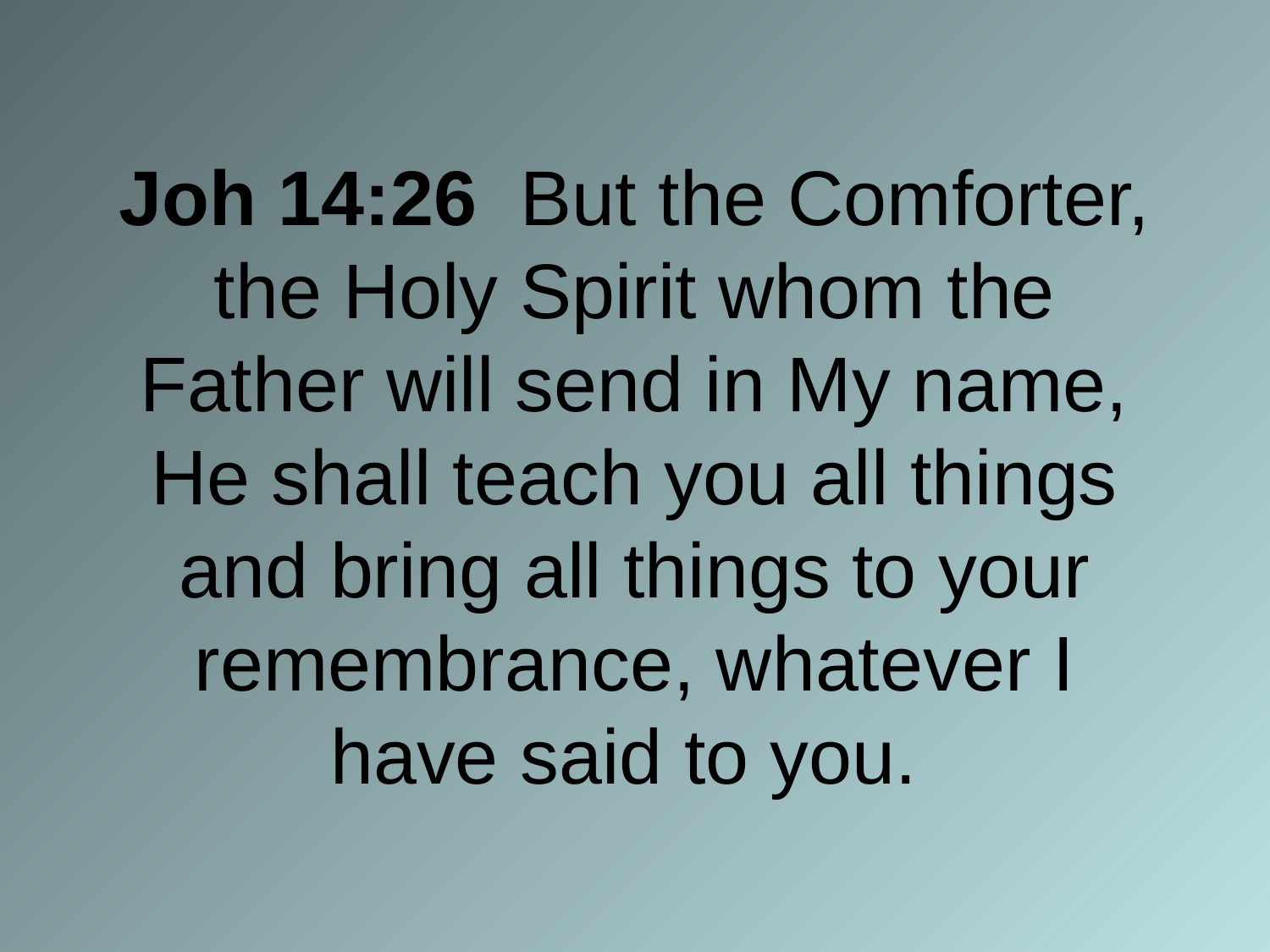

# Joh 14:26  But the Comforter, the Holy Spirit whom the Father will send in My name, He shall teach you all things and bring all things to your remembrance, whatever I have said to you.